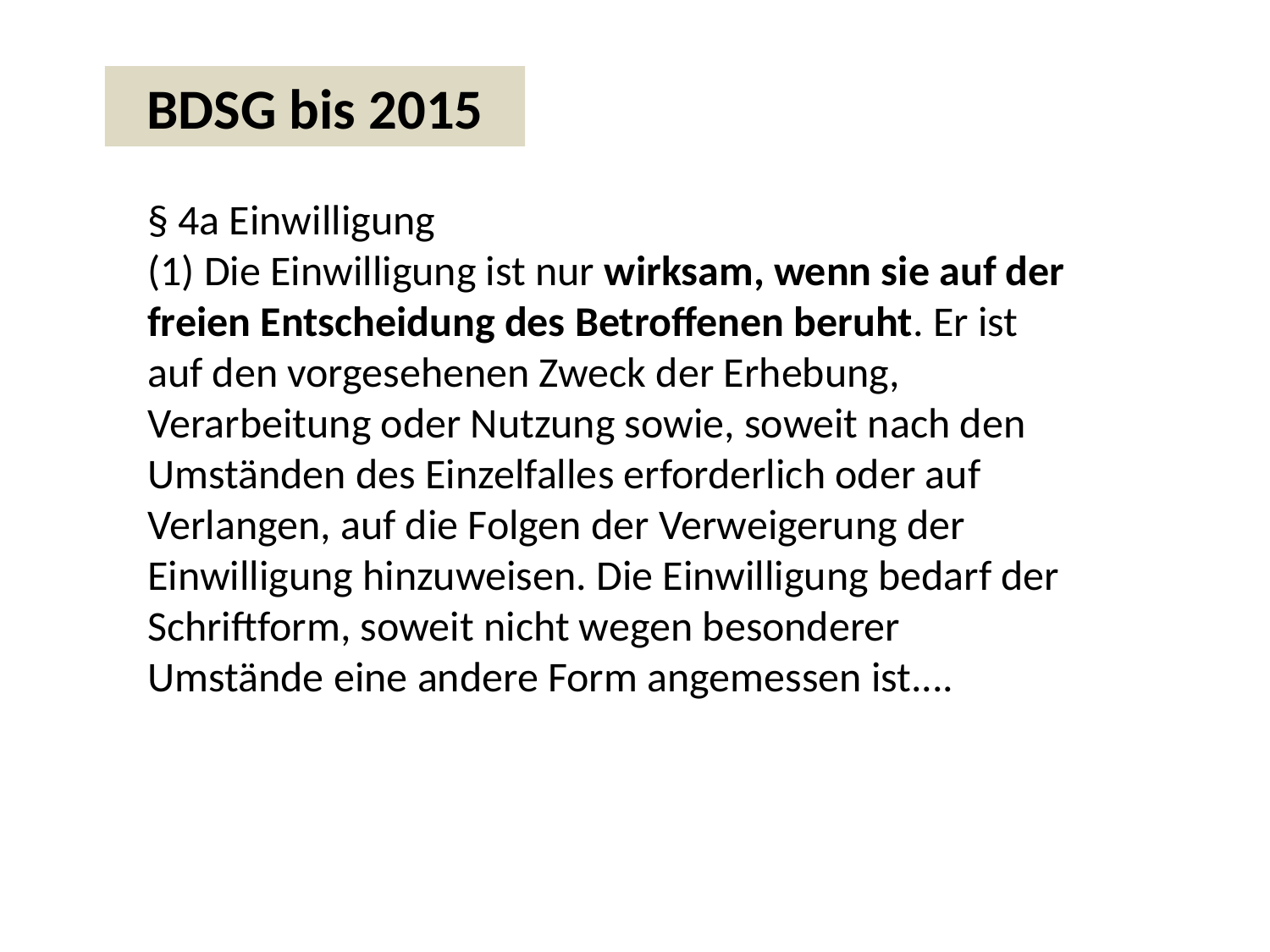

BDSG bis 2015
§ 4a Einwilligung
(1) Die Einwilligung ist nur wirksam, wenn sie auf der freien Entscheidung des Betroffenen beruht. Er ist auf den vorgesehenen Zweck der Erhebung, Verarbeitung oder Nutzung sowie, soweit nach den Umständen des Einzelfalles erforderlich oder auf Verlangen, auf die Folgen der Verweigerung der Einwilligung hinzuweisen. Die Einwilligung bedarf der Schriftform, soweit nicht wegen besonderer Umstände eine andere Form angemessen ist....